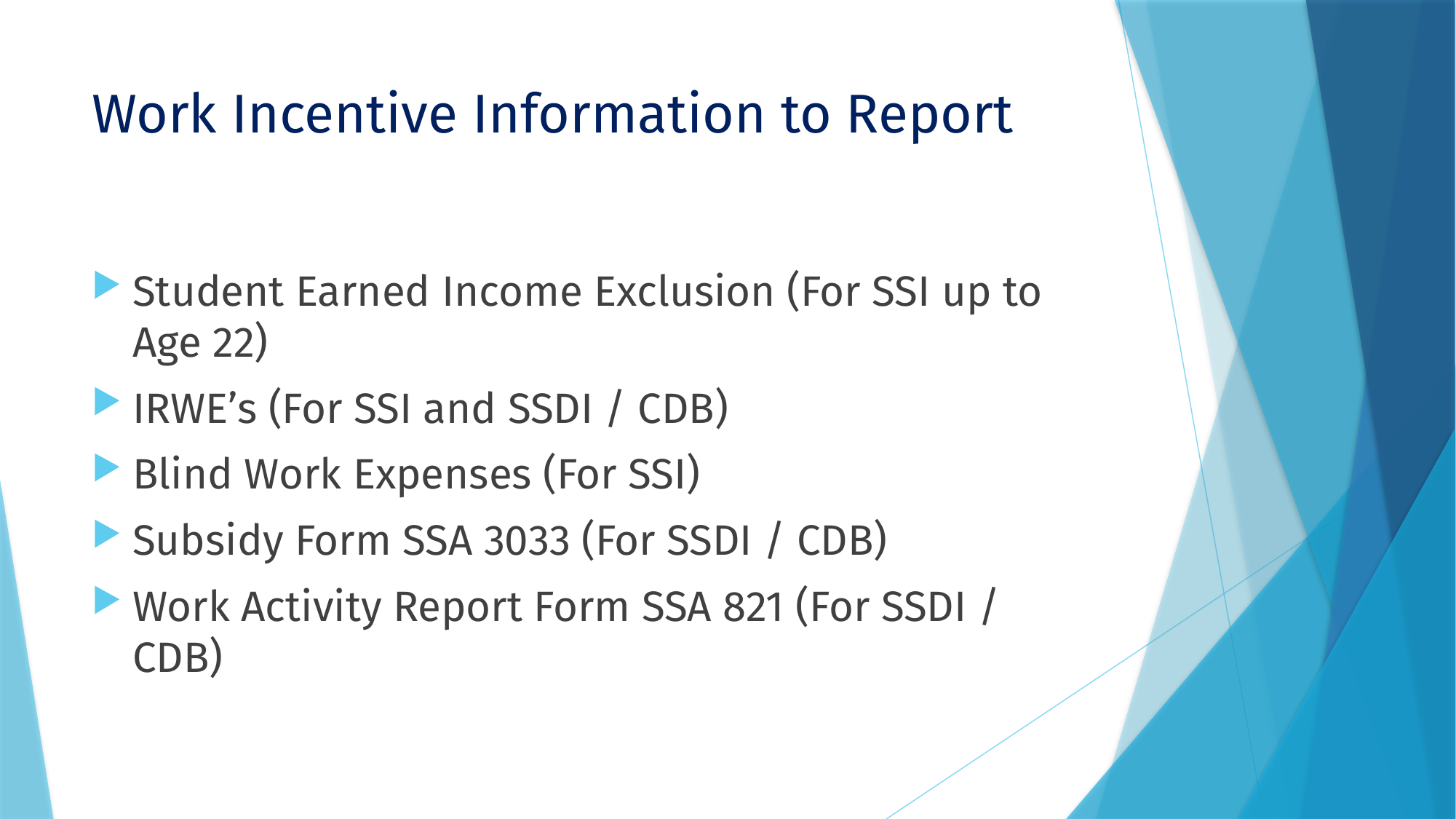

# Work Incentive Information to Report
Student Earned Income Exclusion (For SSI up to Age 22)
IRWE’s (For SSI and SSDI / CDB)
Blind Work Expenses (For SSI)
Subsidy Form SSA 3033 (For SSDI / CDB)
Work Activity Report Form SSA 821 (For SSDI / CDB)